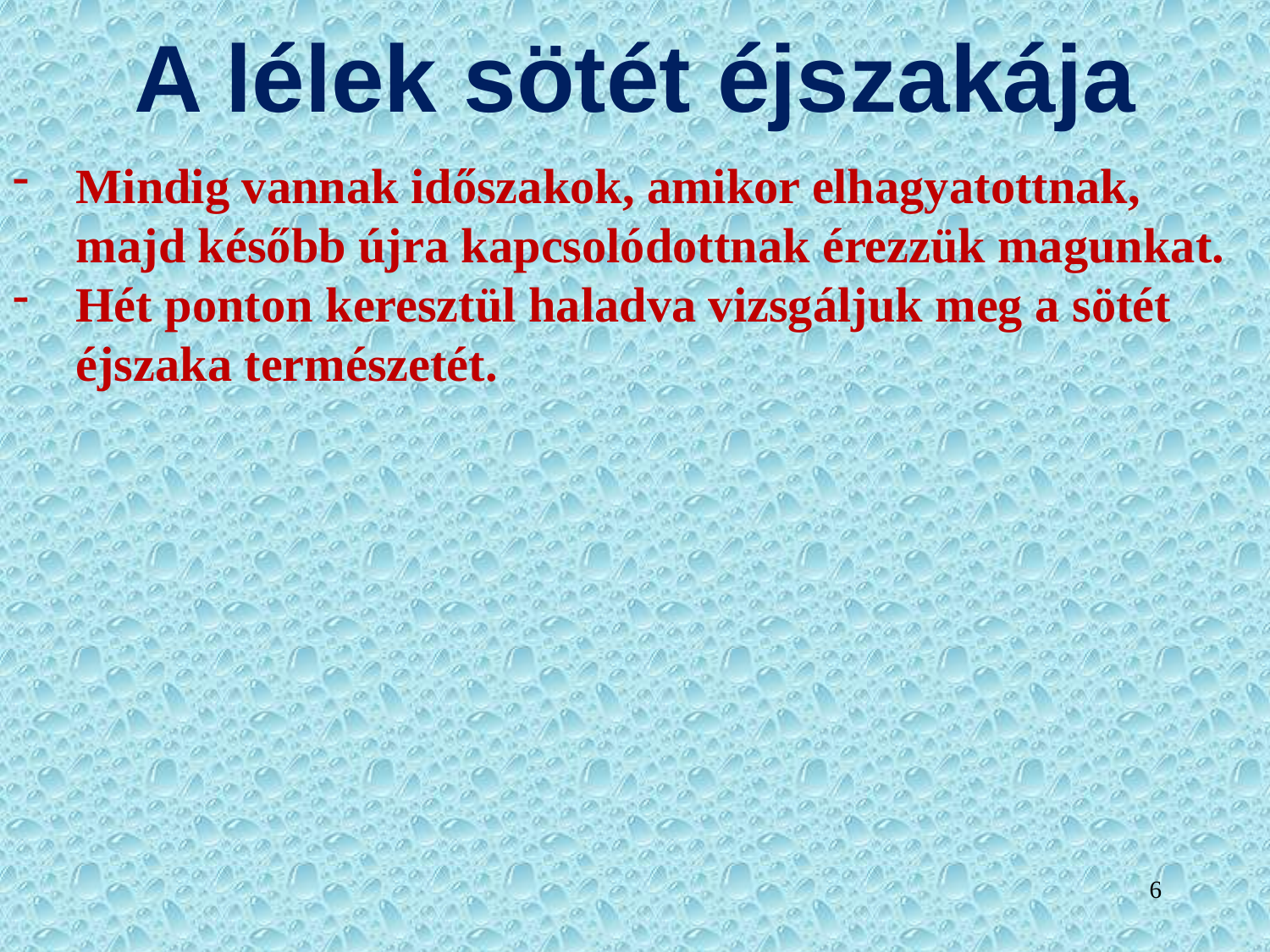

# A lélek sötét éjszakája
Mindig vannak időszakok, amikor elhagyatottnak, majd később újra kapcsolódottnak érezzük magunkat.
Hét ponton keresztül haladva vizsgáljuk meg a sötét éjszaka természetét.
6